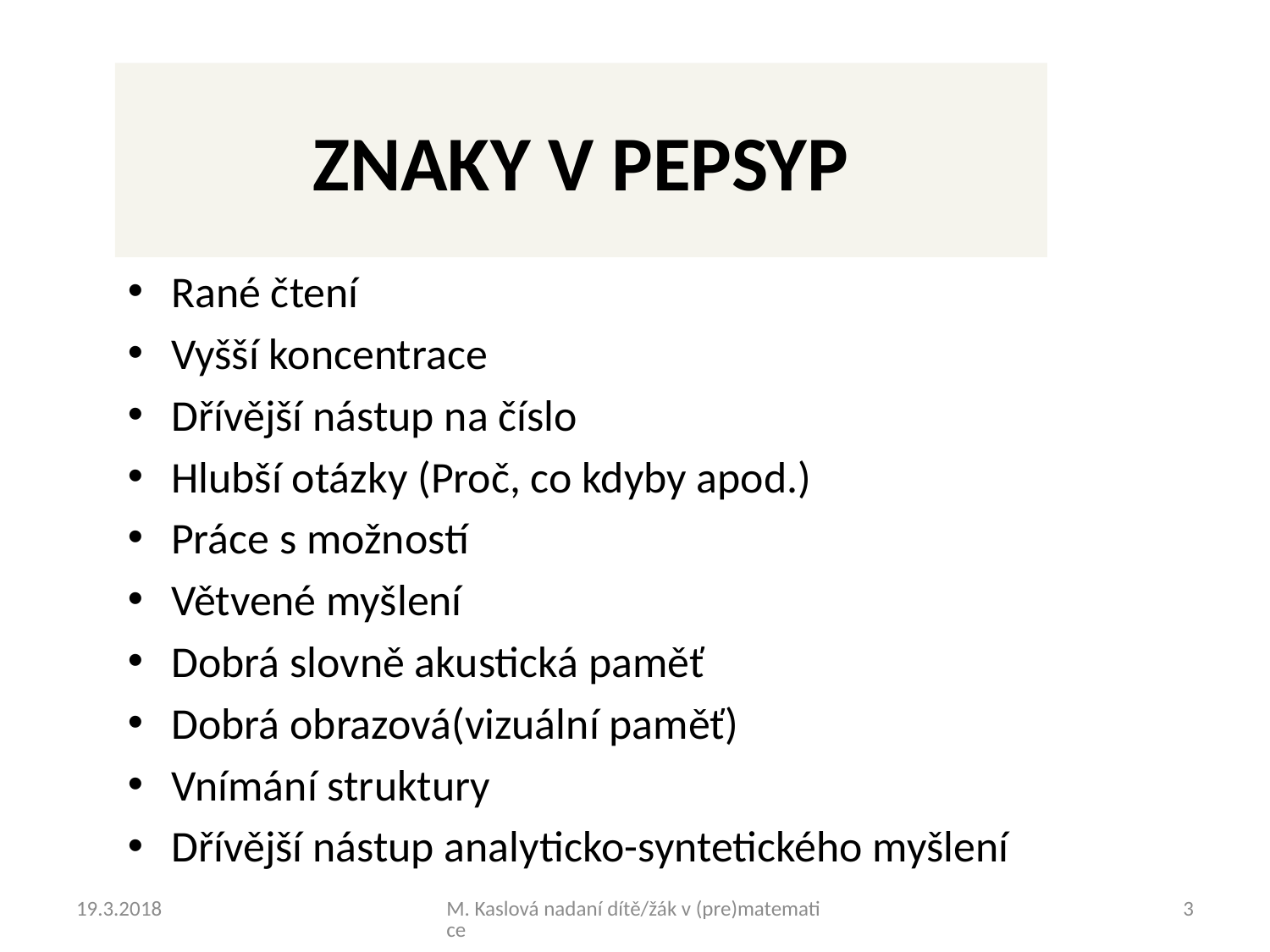

# ZNAKY V PEPSYP
Rané čtení
Vyšší koncentrace
Dřívější nástup na číslo
Hlubší otázky (Proč, co kdyby apod.)
Práce s možností
Větvené myšlení
Dobrá slovně akustická paměť
Dobrá obrazová(vizuální paměť)
Vnímání struktury
Dřívější nástup analyticko-syntetického myšlení

19.3.2018
M. Kaslová nadaní dítě/žák v (pre)matematice
3